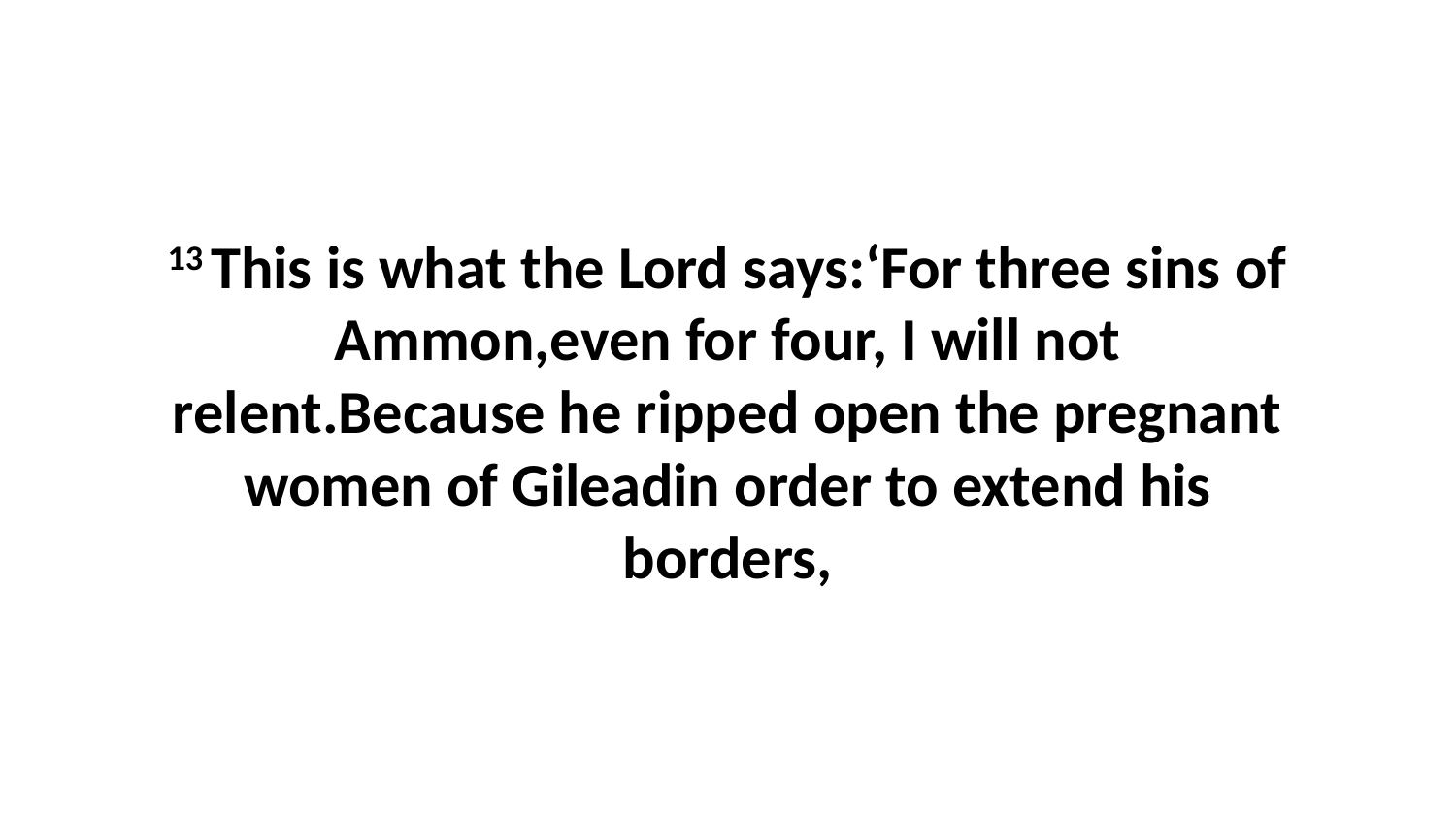

13 This is what the Lord says:‘For three sins of Ammon,even for four, I will not relent.Because he ripped open the pregnant women of Gileadin order to extend his borders,